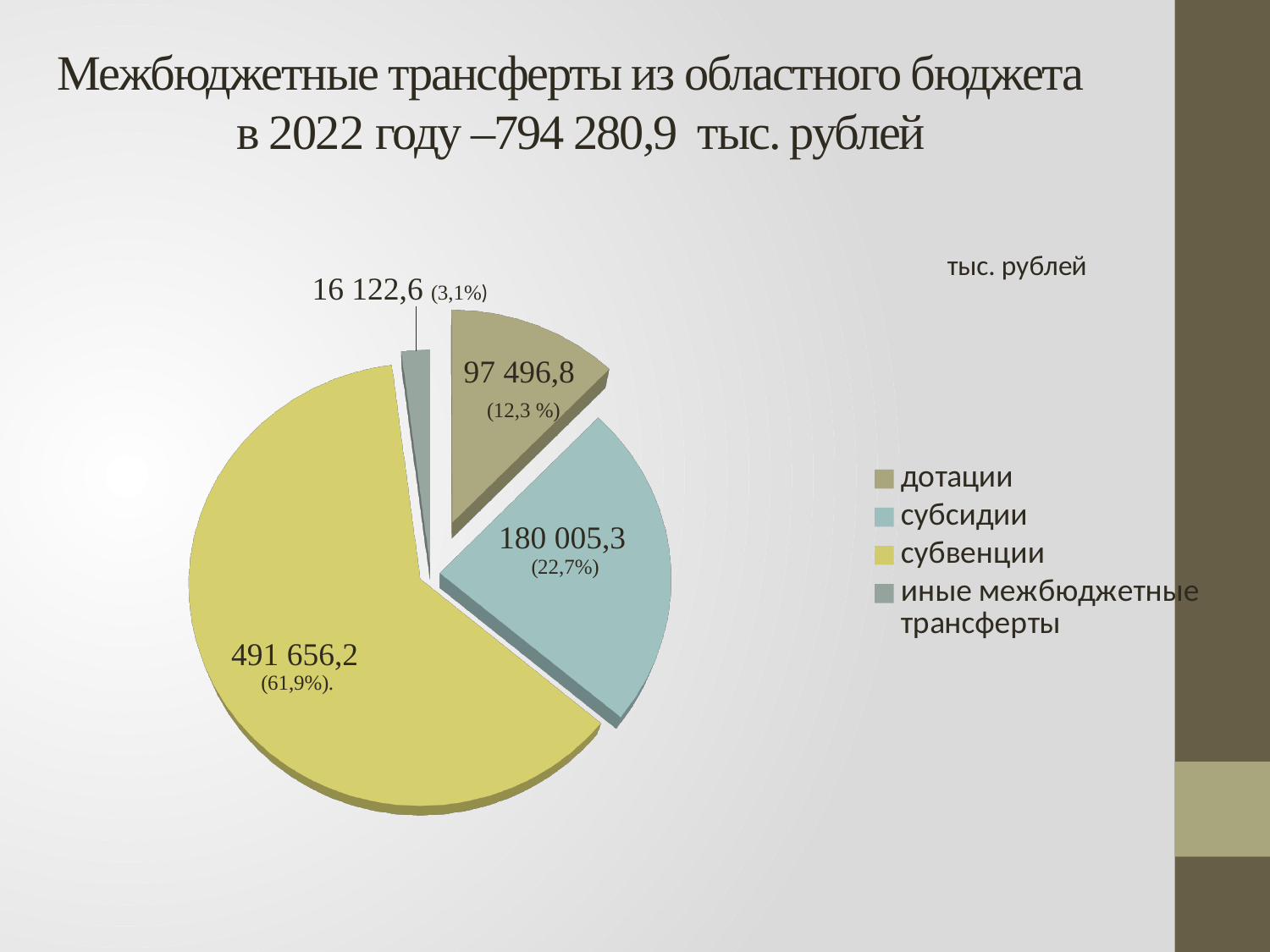

# Межбюджетные трансферты из областного бюджета в 2022 году –794 280,9  тыс. рублей

[unsupported chart]